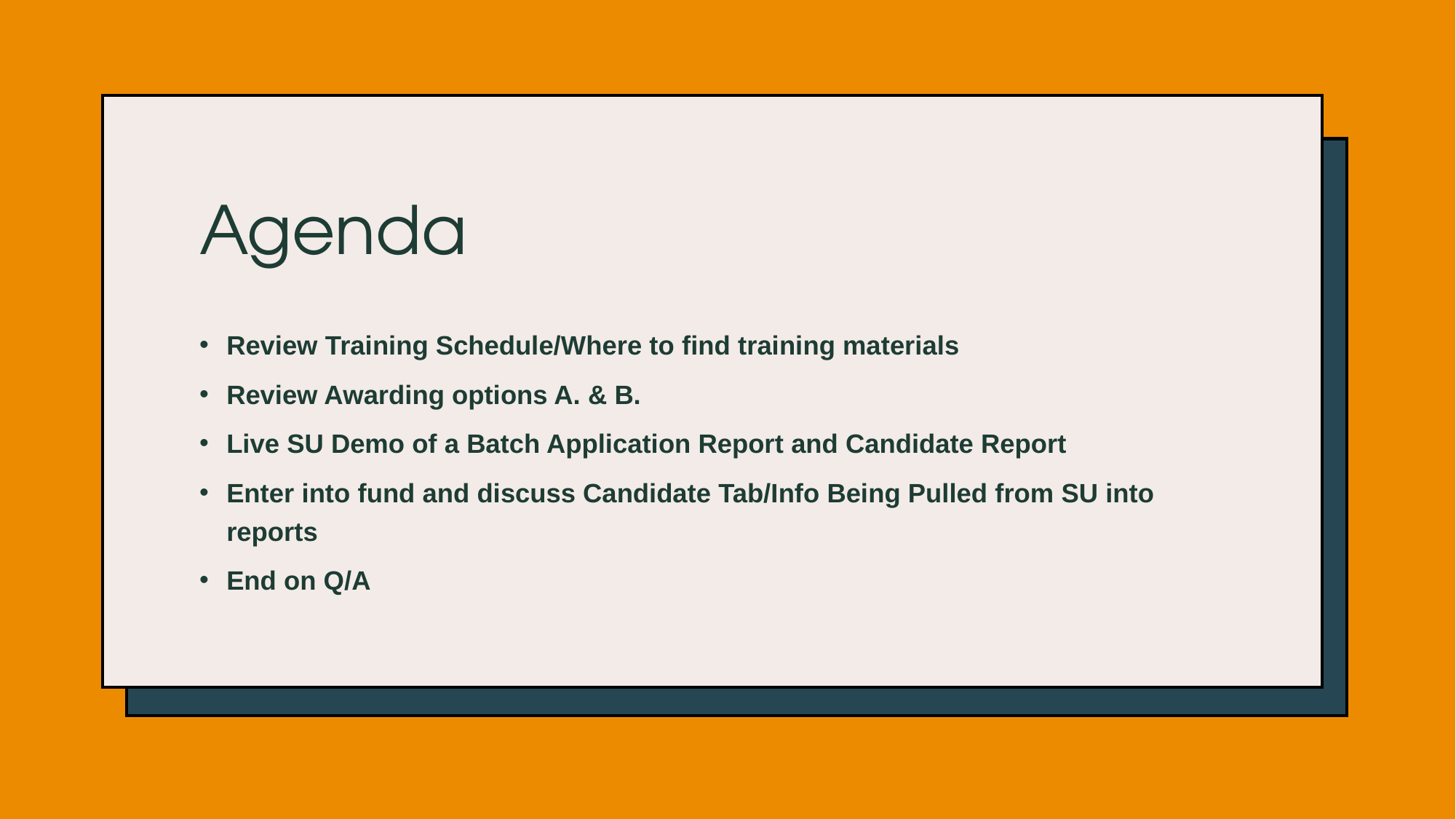

# Agenda
Review Training Schedule/Where to find training materials
Review Awarding options A. & B.
Live SU Demo of a Batch Application Report and Candidate Report
Enter into fund and discuss Candidate Tab/Info Being Pulled from SU into reports
End on Q/A